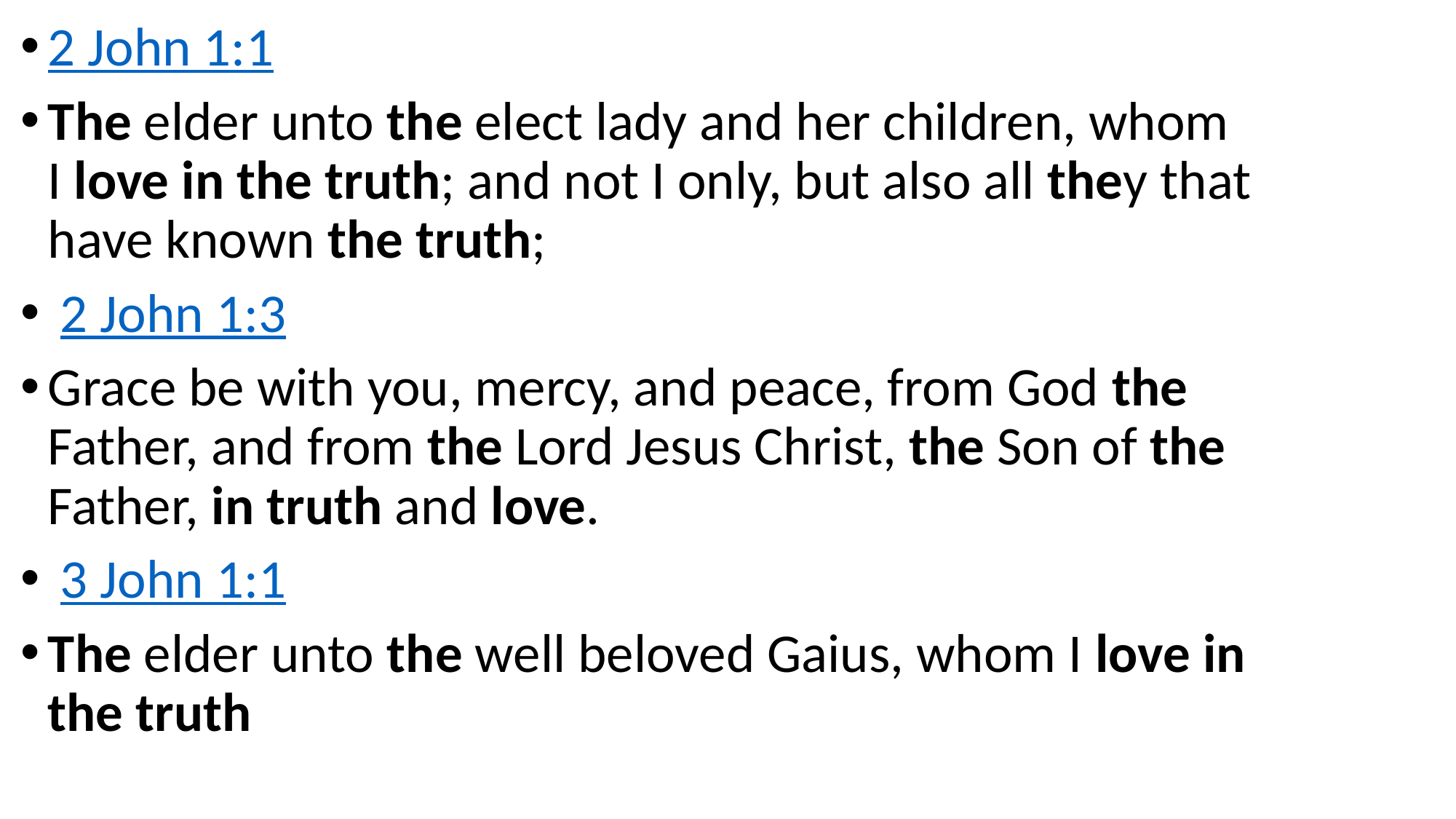

2 John 1:1
The elder unto the elect lady and her children, whom I love in the truth; and not I only, but also all they that have known the truth;
 2 John 1:3
Grace be with you, mercy, and peace, from God the Father, and from the Lord Jesus Christ, the Son of the Father, in truth and love.
 3 John 1:1
The elder unto the well beloved Gaius, whom I love in the truth